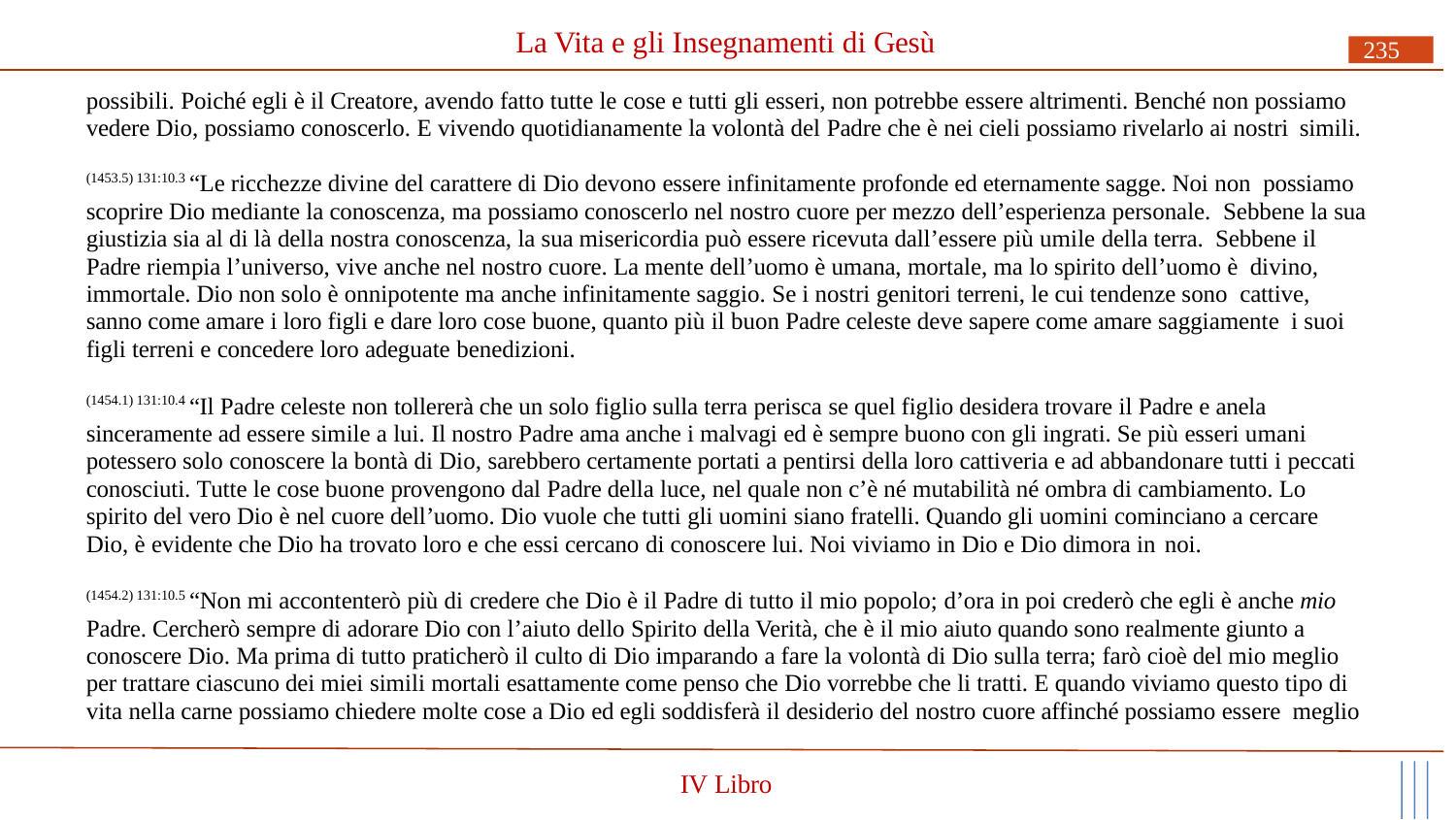

# La Vita e gli Insegnamenti di Gesù
235

possibili. Poiché egli è il Creatore, avendo fatto tutte le cose e tutti gli esseri, non potrebbe essere altrimenti. Benché non possiamo  vedere Dio, possiamo conoscerlo. E vivendo quotidianamente la volontà del Padre che è nei cieli possiamo rivelarlo ai nostri simili.

(1453.5) 131:10.3 “Le ricchezze divine del carattere di Dio devono essere infinitamente profonde ed eternamente sagge. Noi non  possiamo scoprire Dio mediante la conoscenza, ma possiamo conoscerlo nel nostro cuore per mezzo dell’esperienza personale.  Sebbene la sua giustizia sia al di là della nostra conoscenza, la sua misericordia può essere ricevuta dall’essere più umile della terra.  Sebbene il Padre riempia l’universo, vive anche nel nostro cuore. La mente dell’uomo è umana, mortale, ma lo spirito dell’uomo è  divino, immortale. Dio non solo è onnipotente ma anche infinitamente saggio. Se i nostri genitori terreni, le cui tendenze sono  cattive, sanno come amare i loro figli e dare loro cose buone, quanto più il buon Padre celeste deve sapere come amare saggiamente  i suoi figli terreni e concedere loro adeguate benedizioni.

(1454.1) 131:10.4 “Il Padre celeste non tollererà che un solo figlio sulla terra perisca se quel figlio desidera trovare il Padre e anela  sinceramente ad essere simile a lui. Il nostro Padre ama anche i malvagi ed è sempre buono con gli ingrati. Se più esseri umani  potessero solo conoscere la bontà di Dio, sarebbero certamente portati a pentirsi della loro cattiveria e ad abbandonare tutti i peccati  conosciuti. Tutte le cose buone provengono dal Padre della luce, nel quale non c’è né mutabilità né ombra di cambiamento. Lo  spirito del vero Dio è nel cuore dell’uomo. Dio vuole che tutti gli uomini siano fratelli. Quando gli uomini cominciano a cercare  Dio, è evidente che Dio ha trovato loro e che essi cercano di conoscere lui. Noi viviamo in Dio e Dio dimora in noi.

(1454.2) 131:10.5 “Non mi accontenterò più di credere che Dio è il Padre di tutto il mio popolo; d’ora in poi crederò che egli è anche mio  Padre. Cercherò sempre di adorare Dio con l’aiuto dello Spirito della Verità, che è il mio aiuto quando sono realmente giunto a  conoscere Dio. Ma prima di tutto praticherò il culto di Dio imparando a fare la volontà di Dio sulla terra; farò cioè del mio meglio  per trattare ciascuno dei miei simili mortali esattamente come penso che Dio vorrebbe che li tratti. E quando viviamo questo tipo di  vita nella carne possiamo chiedere molte cose a Dio ed egli soddisferà il desiderio del nostro cuore affinché possiamo essere meglio

IV Libro